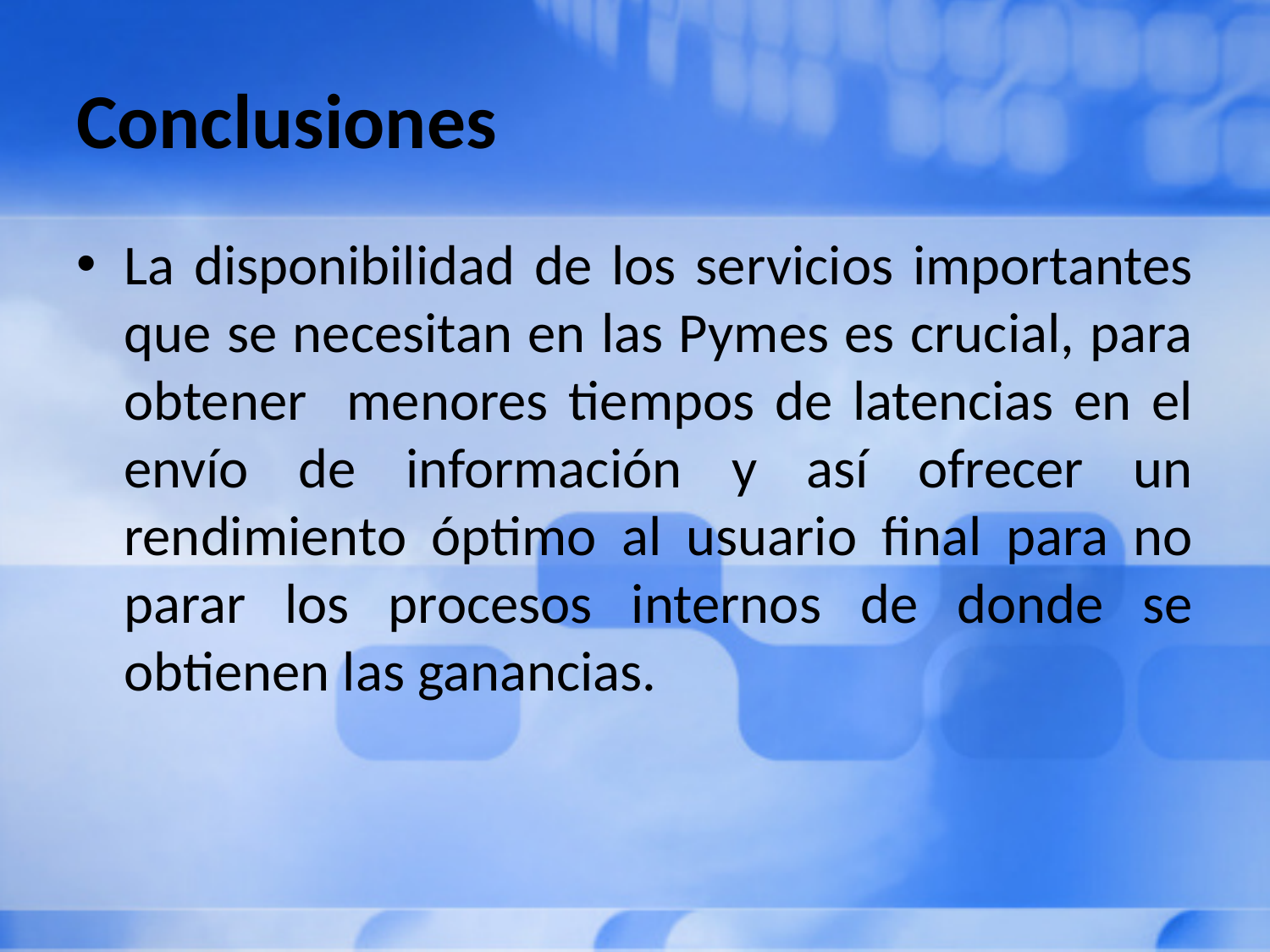

# Conclusiones
La disponibilidad de los servicios importantes que se necesitan en las Pymes es crucial, para obtener  menores tiempos de latencias en el envío de información y así ofrecer un rendimiento óptimo al usuario final para no parar los procesos internos de donde se obtienen las ganancias.